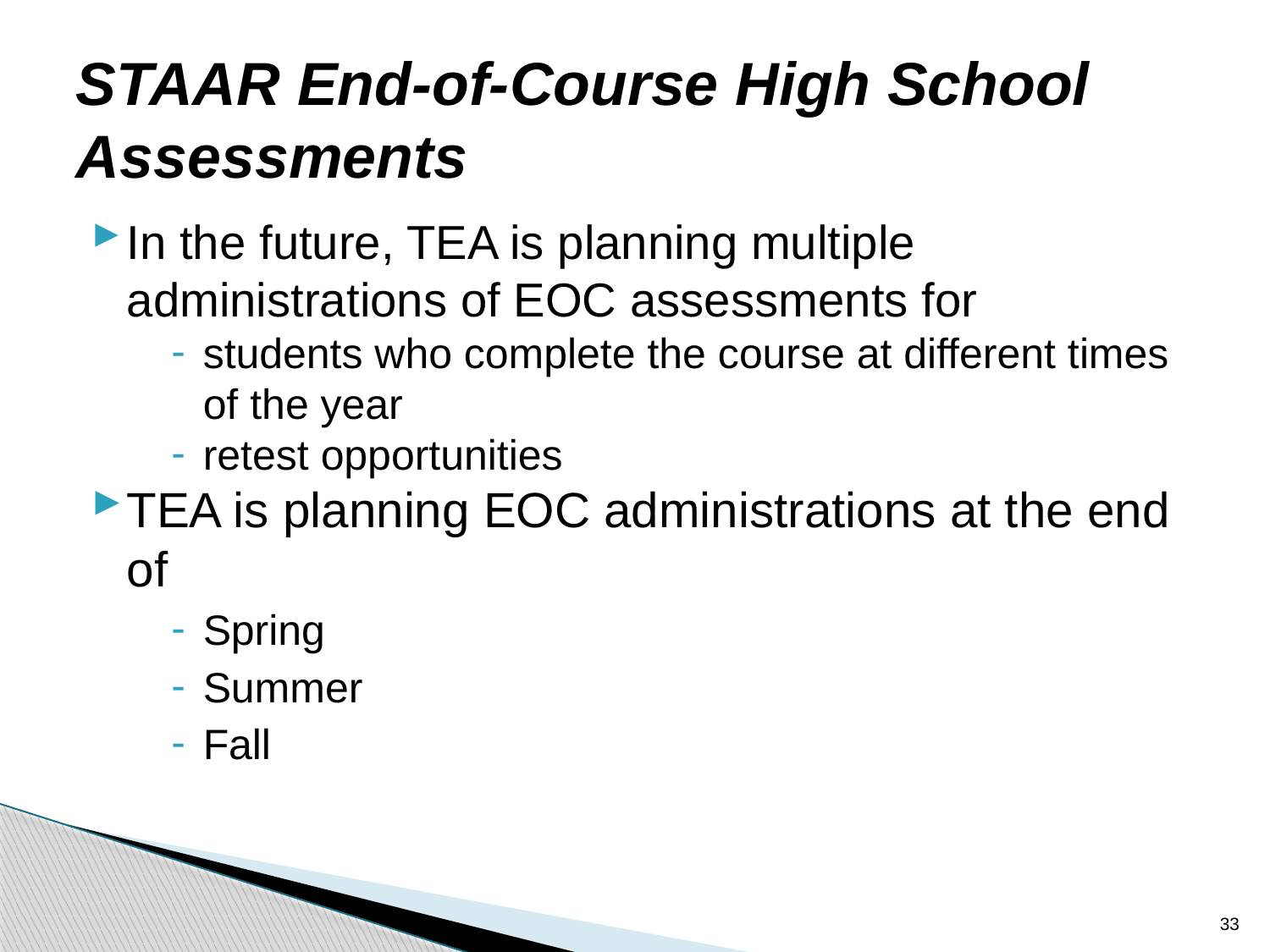

# STAAR End-of-Course High School Assessments
In the future, TEA is planning multiple administrations of EOC assessments for
students who complete the course at different times of the year
retest opportunities
TEA is planning EOC administrations at the end of
Spring
Summer
Fall

33